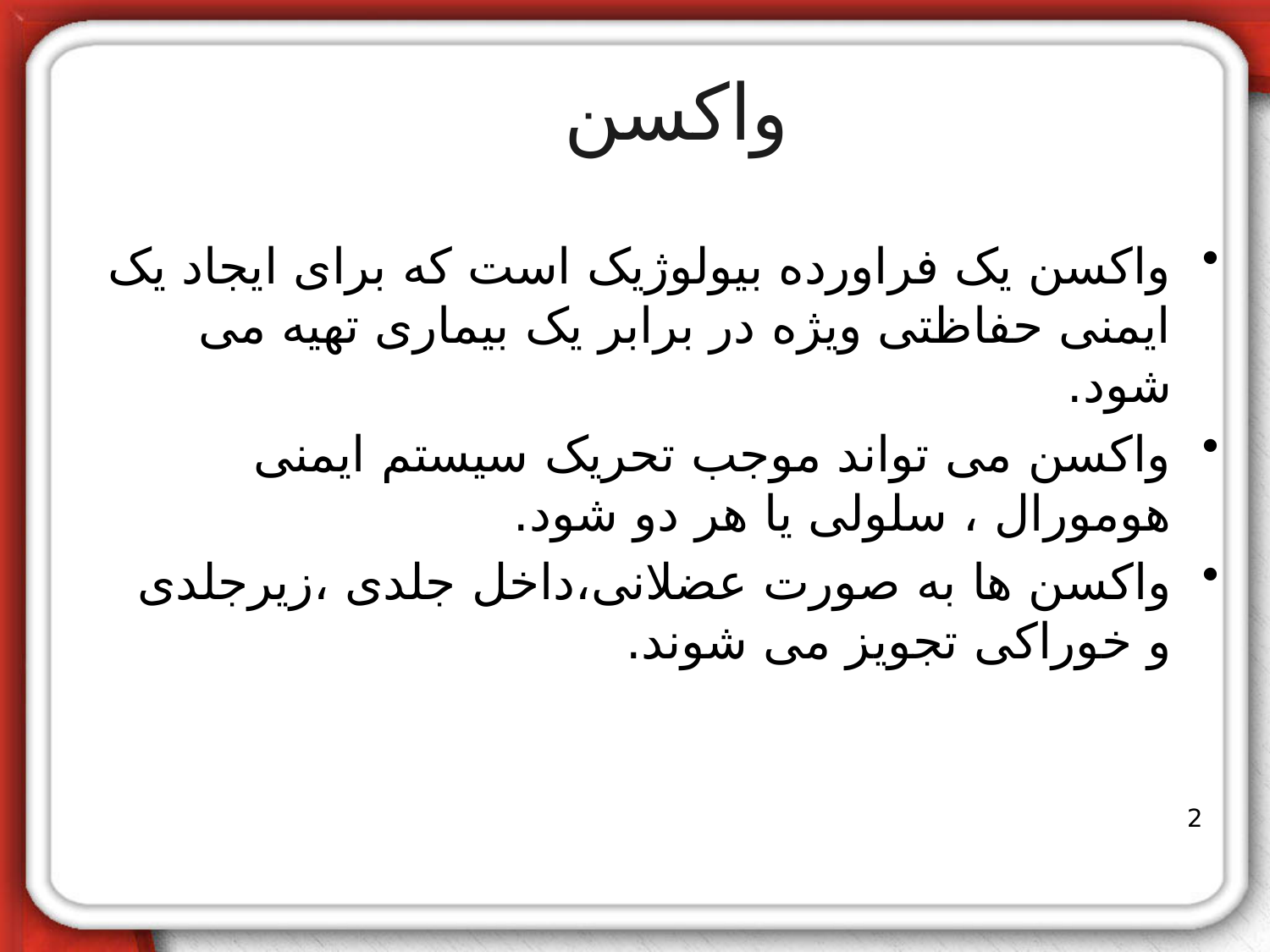

# واکسن
واکسن یک فراورده بیولوژیک است که برای ایجاد یک ایمنی حفاظتی ویژه در برابر یک بیماری تهیه می شود.
واکسن می تواند موجب تحریک سیستم ایمنی هومورال ، سلولی یا هر دو شود.
واکسن ها به صورت عضلانی،داخل جلدی ،زیرجلدی و خوراکی تجویز می شوند.
2